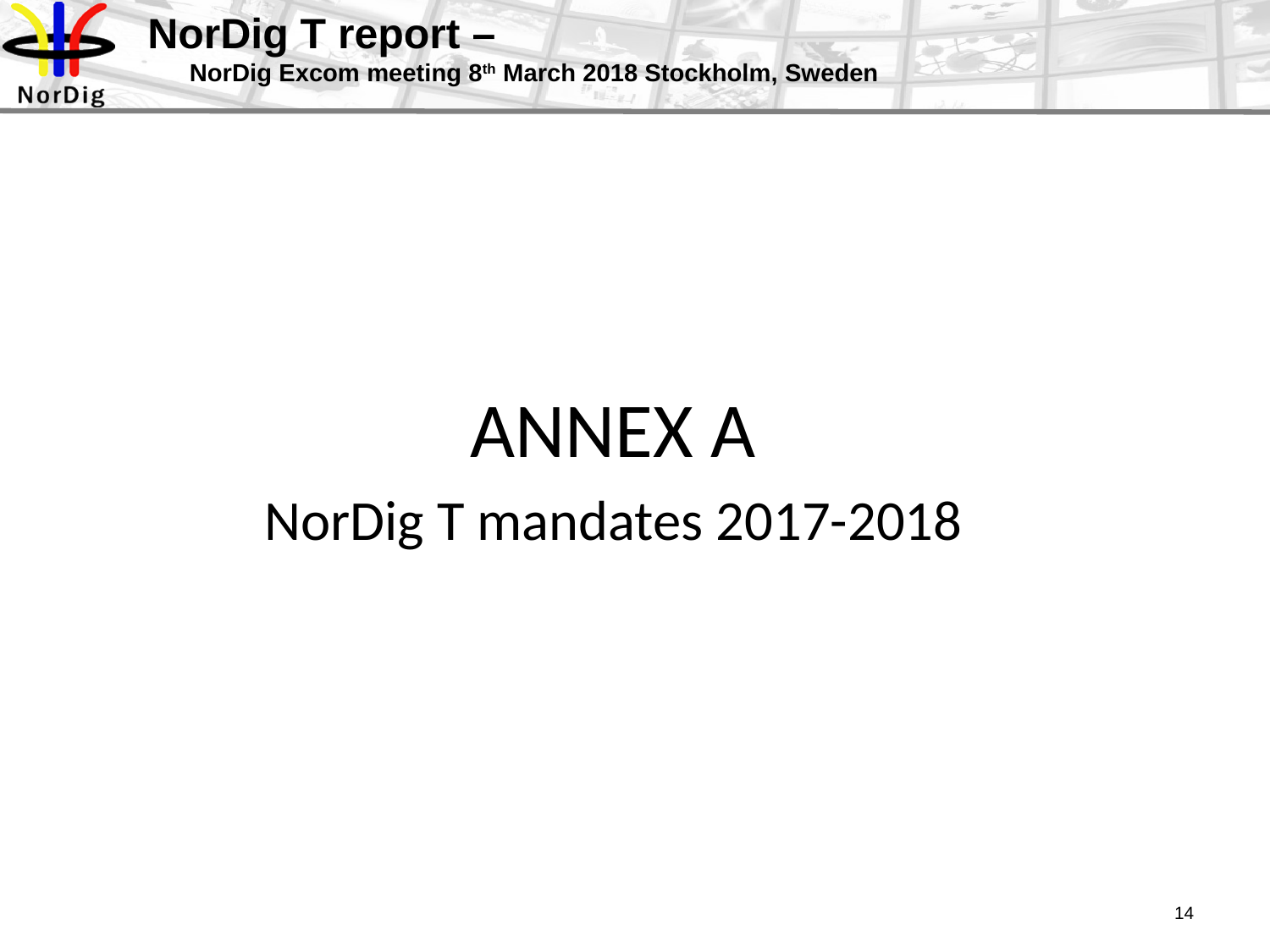

# NorDig T report – NorDig Excom meeting 8th March 2018 Stockholm, Sweden
ANNEX A
NorDig T mandates 2017-2018
14